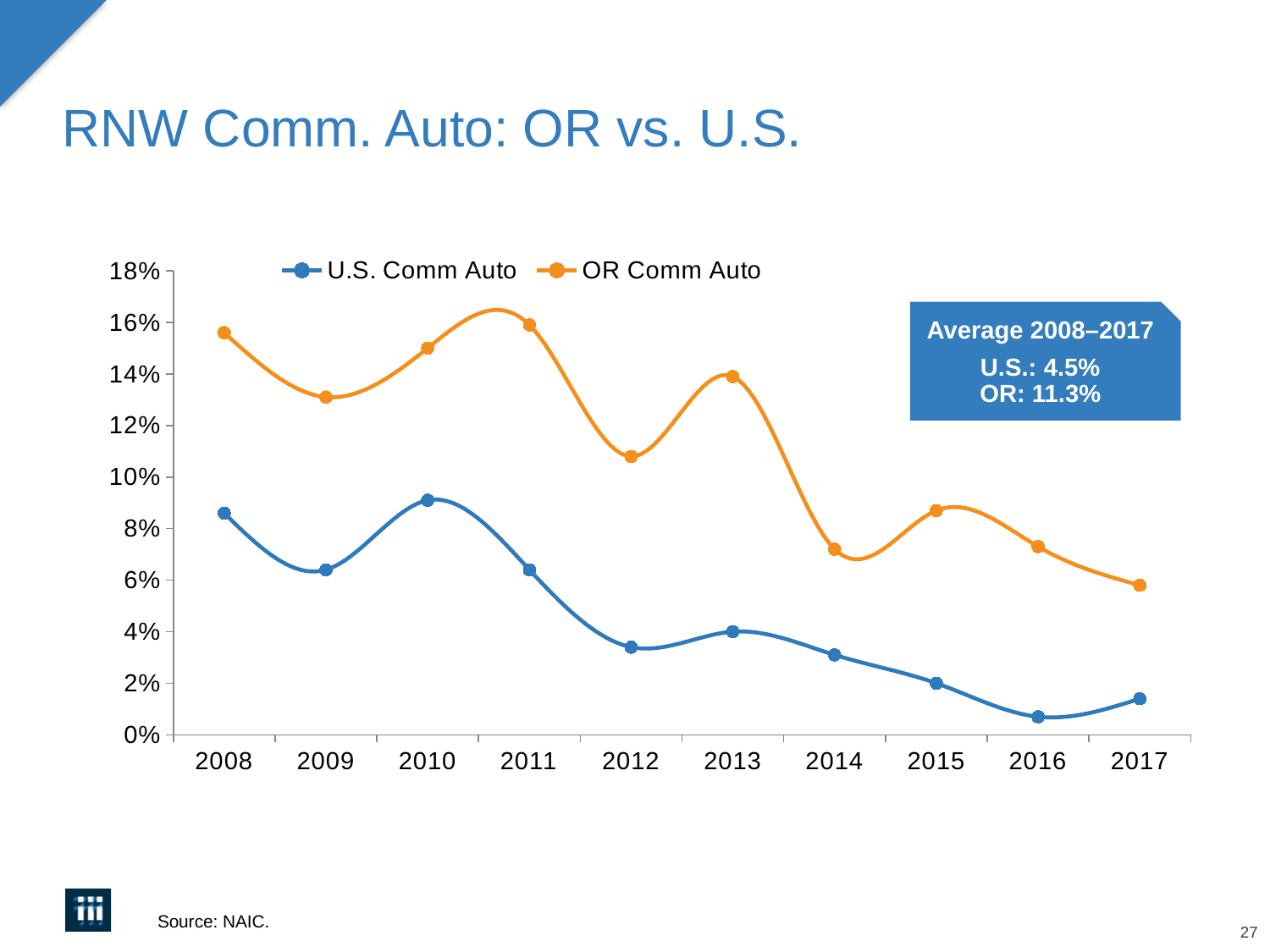

# RNW Comm. Auto: OR vs. U.S.

### Chart

| Category | U.S. Comm Auto | OR Comm Auto |
|---|---|---|
| 2008 | 0.086 | 0.156 |
| 2009 | 0.064 | 0.131 |
| 2010 | 0.091 | 0.15 |
| 2011 | 0.064 | 0.159 |
| 2012 | 0.034 | 0.108 |
| 2013 | 0.04 | 0.139 |
| 2014 | 0.031 | 0.072 |
| 2015 | 0.02 | 0.087 |
| 2016 | 0.007 | 0.073 |
| 2017 | 0.014 | 0.058 |
Average 2008–2017
U.S.: 4.5%
OR: 11.3%
Source: NAIC.